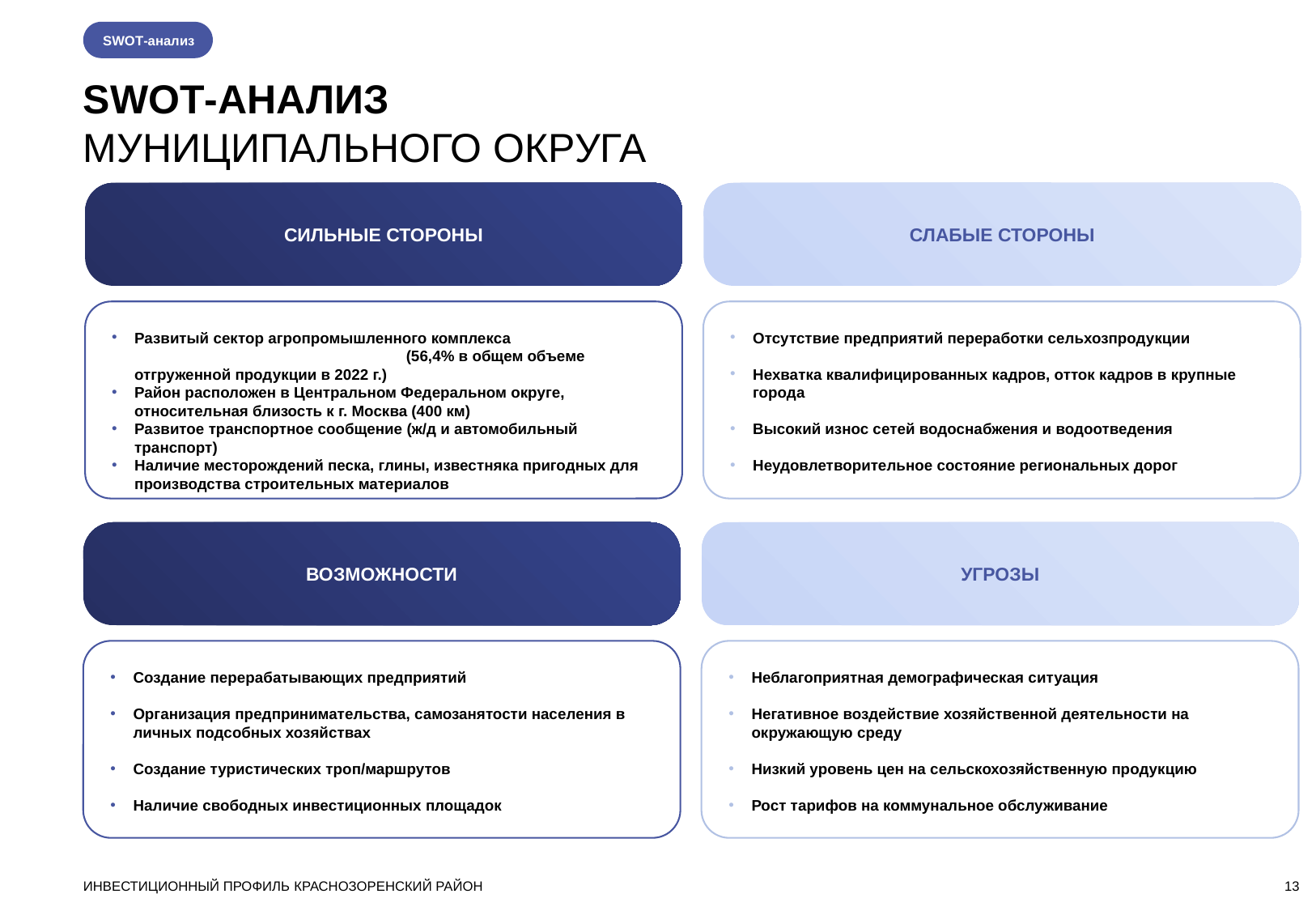

SWOT-анализ
SWOT-АНАЛИЗ
МУНИЦИПАЛЬНОГО ОКРУГА
СИЛЬНЫЕ СТОРОНЫ
СЛАБЫЕ СТОРОНЫ
Развитый сектор агропромышленного комплекса                                                                                                   (56,4% в общем объеме отгруженной продукции в 2022 г.)
Район расположен в Центральном Федеральном округе, относительная близость к г. Москва (400 км)
Развитое транспортное сообщение (ж/д и автомобильный транспорт)
Наличие месторождений песка, глины, известняка пригодных для производства строительных материалов

Отсутствие предприятий переработки сельхозпродукции

Нехватка квалифицированных кадров, отток кадров в крупные города

Высокий износ сетей водоснабжения и водоотведения

Неудовлетворительное состояние региональных дорог

ВОЗМОЖНОСТИ
УГРОЗЫ
Создание перерабатывающих предприятий

Организация предпринимательства, самозанятости населения в личных подсобных хозяйствах

Создание туристических троп/маршрутов

Наличие свободных инвестиционных площадок
Неблагоприятная демографическая ситуация

Негативное воздействие хозяйственной деятельности на окружающую среду

Низкий уровень цен на сельскохозяйственную продукцию

Рост тарифов на коммунальное обслуживание

ИНВЕСТИЦИОННЫЙ ПРОФИЛЬ КРАСНОЗОРЕНСКИЙ РАЙОН
13